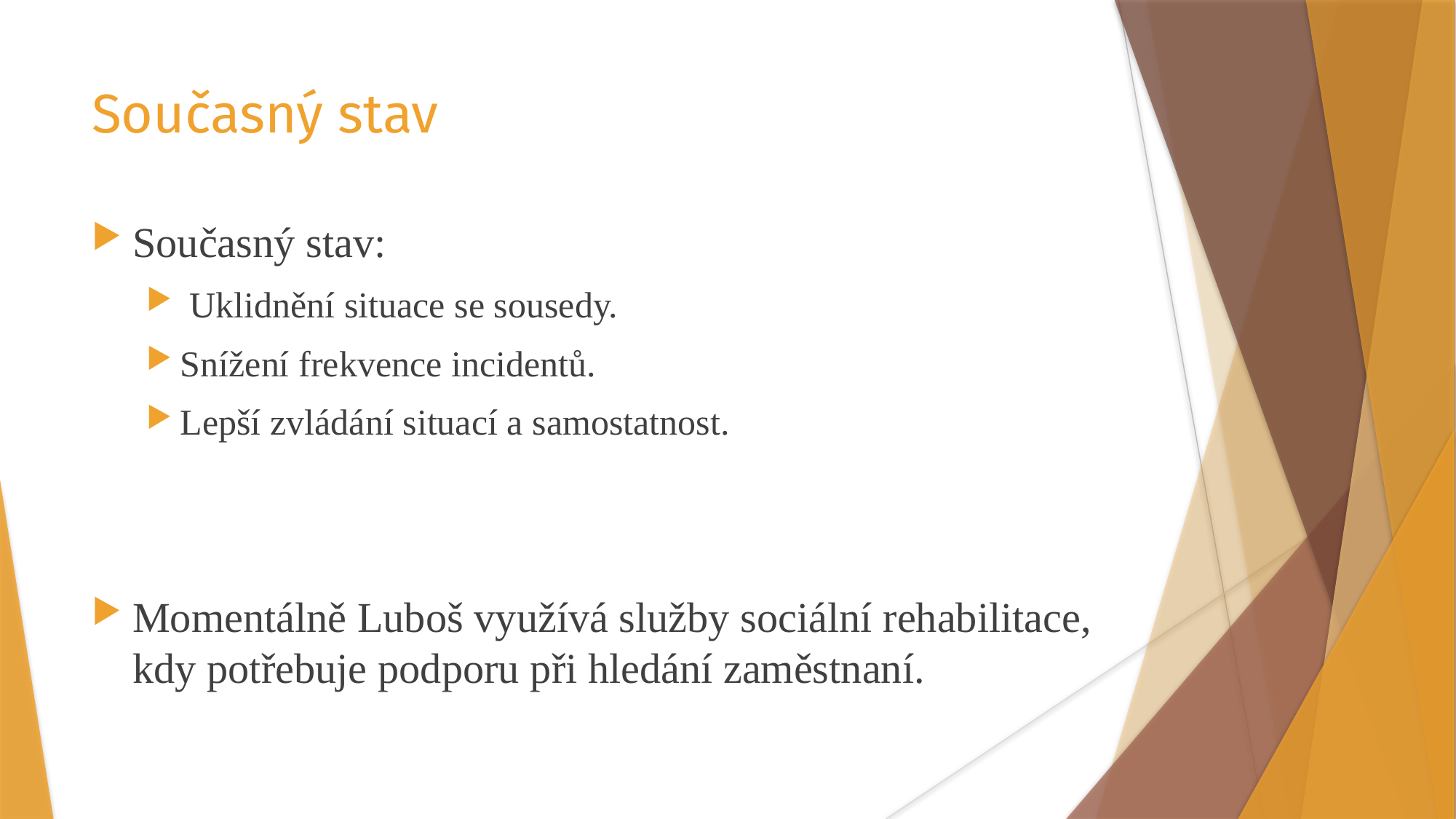

# Současný stav
Současný stav:
 Uklidnění situace se sousedy.
Snížení frekvence incidentů.
Lepší zvládání situací a samostatnost.

Momentálně Luboš využívá služby sociální rehabilitace, kdy potřebuje podporu při hledání zaměstnaní.